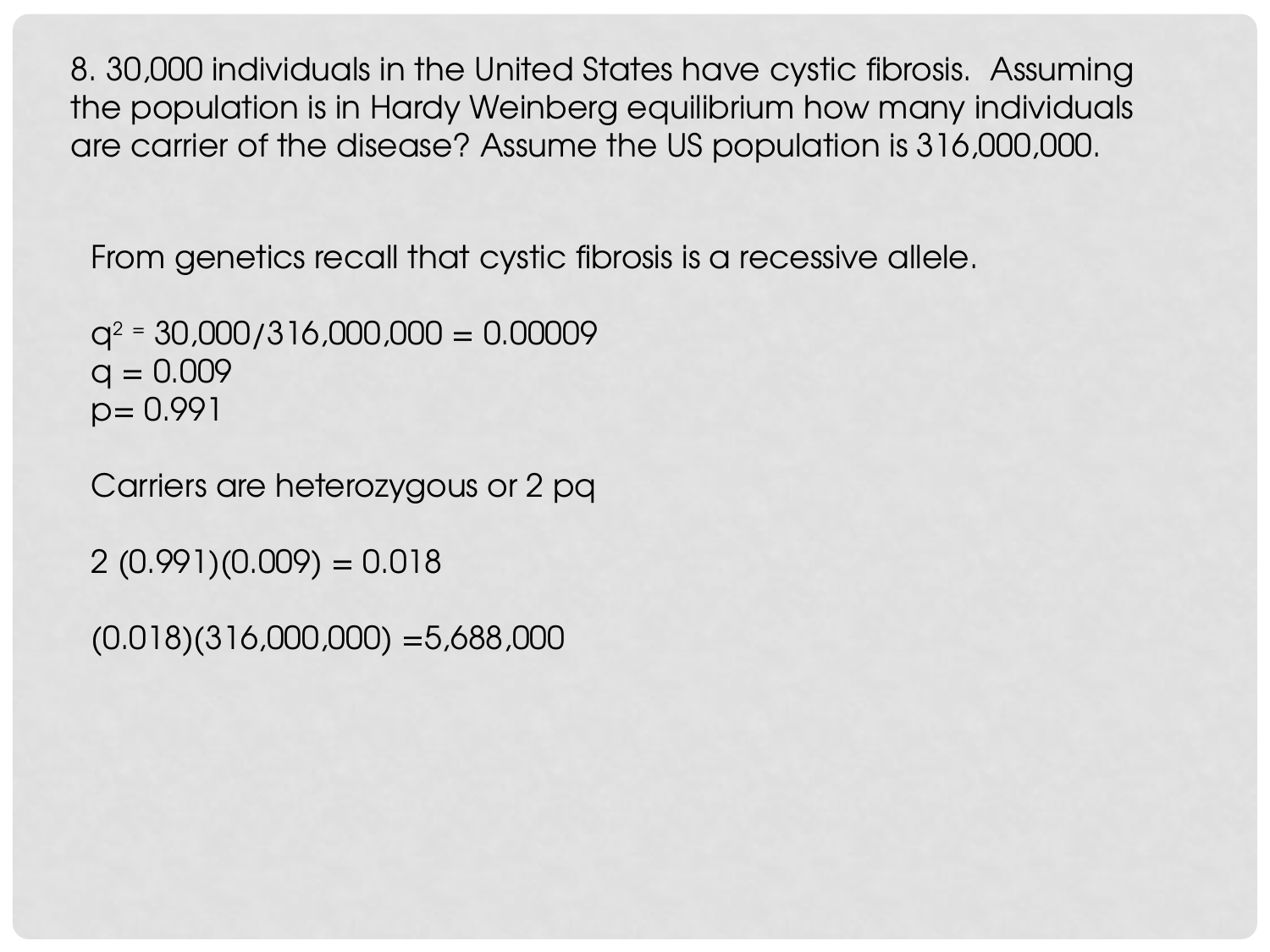

8. 30,000 individuals in the United States have cystic fibrosis.  Assuming the population is in Hardy Weinberg equilibrium how many individuals are carrier of the disease? Assume the US population is 316,000,000.
From genetics recall that cystic fibrosis is a recessive allele.

q2 = 30,000/316,000,000 = 0.00009
q = 0.009
p= 0.991

Carriers are heterozygous or 2 pq

2 (0.991)(0.009) = 0.018

(0.018)(316,000,000) =5,688,000